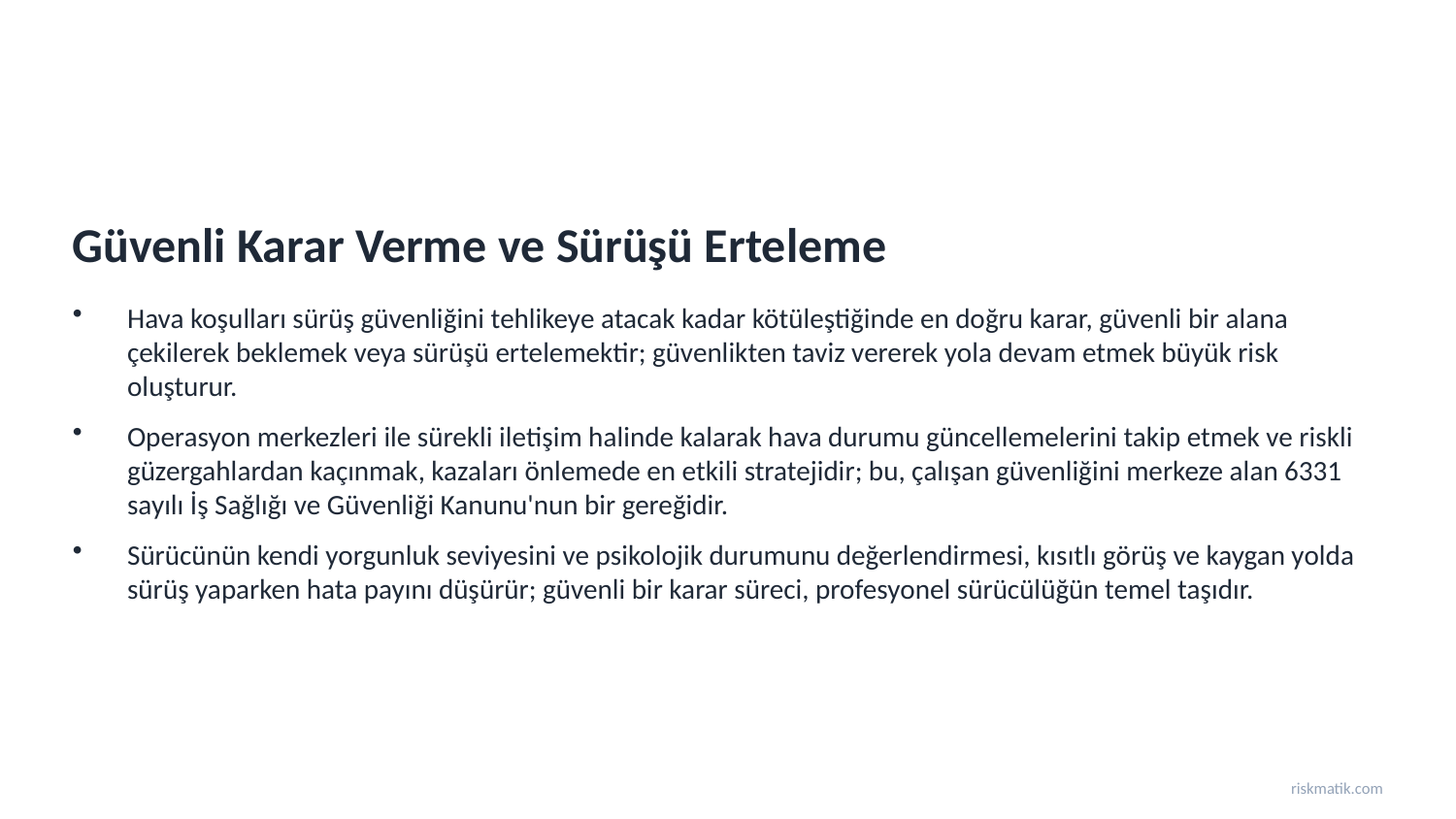

Güvenli Karar Verme ve Sürüşü Erteleme
Hava koşulları sürüş güvenliğini tehlikeye atacak kadar kötüleştiğinde en doğru karar, güvenli bir alana çekilerek beklemek veya sürüşü ertelemektir; güvenlikten taviz vererek yola devam etmek büyük risk oluşturur.
Operasyon merkezleri ile sürekli iletişim halinde kalarak hava durumu güncellemelerini takip etmek ve riskli güzergahlardan kaçınmak, kazaları önlemede en etkili stratejidir; bu, çalışan güvenliğini merkeze alan 6331 sayılı İş Sağlığı ve Güvenliği Kanunu'nun bir gereğidir.
Sürücünün kendi yorgunluk seviyesini ve psikolojik durumunu değerlendirmesi, kısıtlı görüş ve kaygan yolda sürüş yaparken hata payını düşürür; güvenli bir karar süreci, profesyonel sürücülüğün temel taşıdır.
riskmatik.com